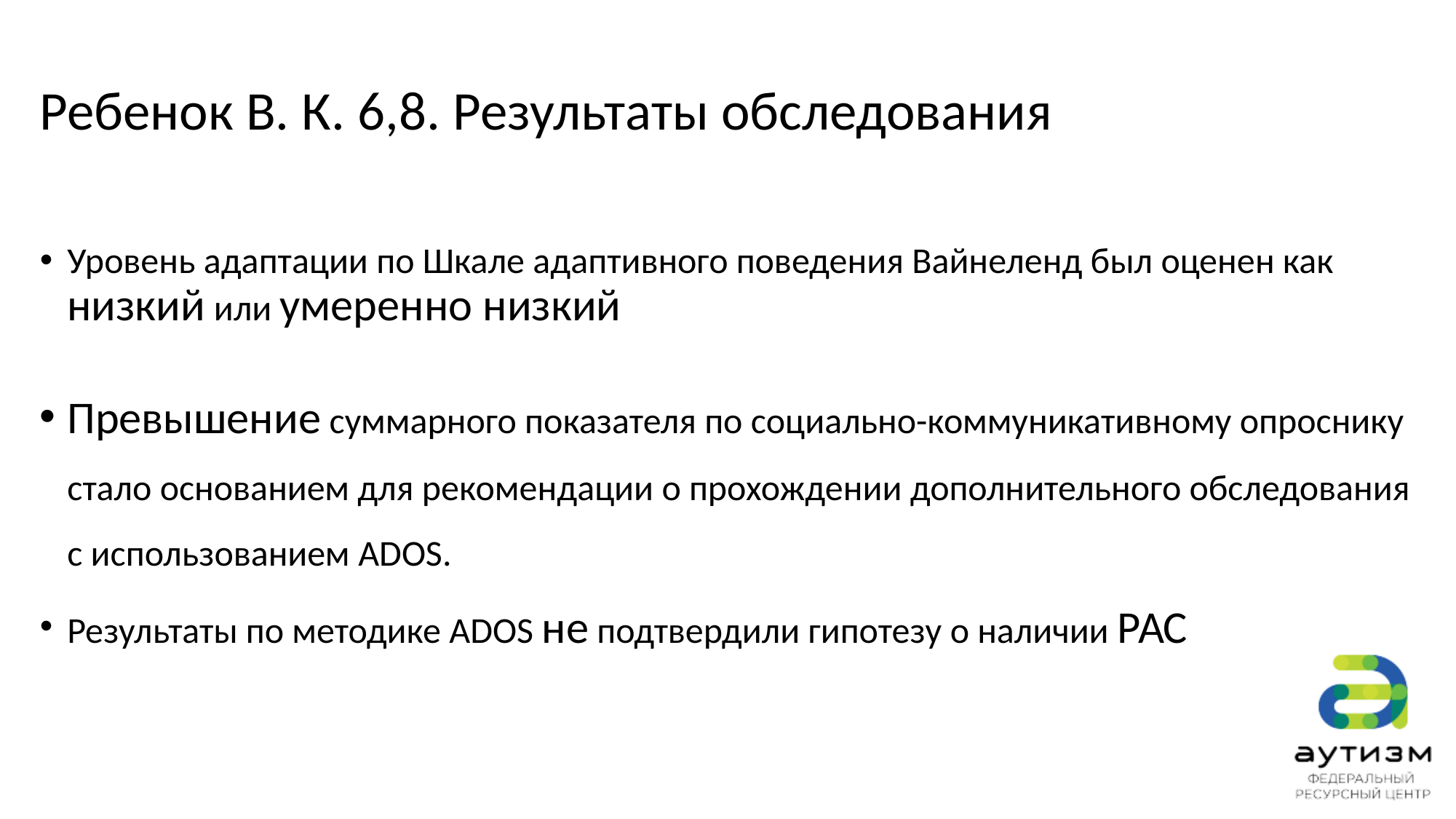

# Ребенок В. К. 6,8. Результаты обследования
Уровень адаптации по Шкале адаптивного поведения Вайнеленд был оценен как низкий или умеренно низкий
Превышение суммарного показателя по социально-коммуникативному опроснику стало основанием для рекомендации о прохождении дополнительного обследования с использованием ADOS.
Результаты по методике ADOS не подтвердили гипотезу о наличии РАС